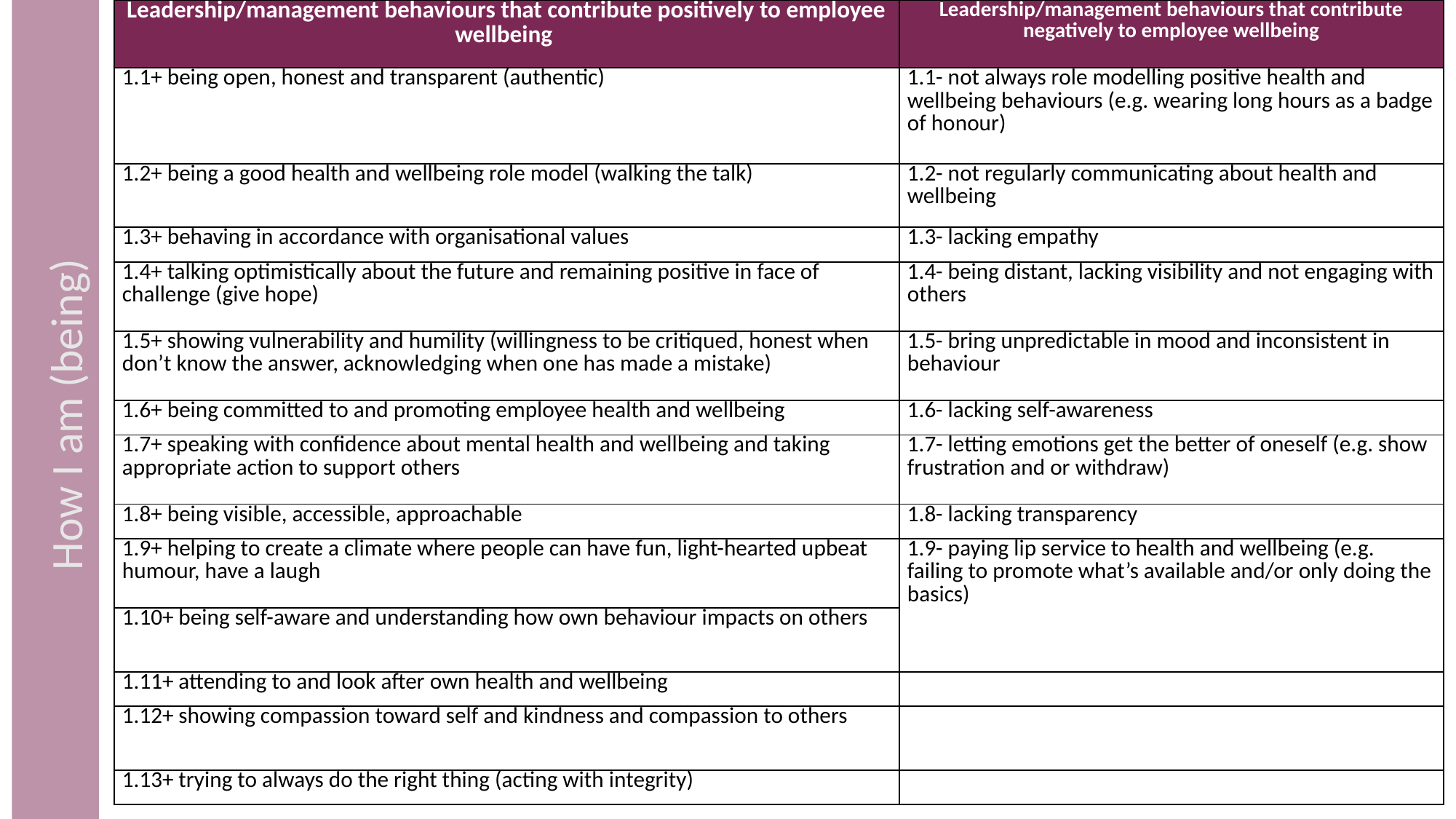

| Leadership/management behaviours that contribute positively to employee wellbeing | Leadership/management behaviours that contribute negatively to employee wellbeing |
| --- | --- |
| 1.1+ being open, honest and transparent (authentic) | 1.1- not always role modelling positive health and wellbeing behaviours (e.g. wearing long hours as a badge of honour) |
| 1.2+ being a good health and wellbeing role model (walking the talk) | 1.2- not regularly communicating about health and wellbeing |
| 1.3+ behaving in accordance with organisational values | 1.3- lacking empathy |
| 1.4+ talking optimistically about the future and remaining positive in face of challenge (give hope) | 1.4- being distant, lacking visibility and not engaging with others |
| 1.5+ showing vulnerability and humility (willingness to be critiqued, honest when don’t know the answer, acknowledging when one has made a mistake) | 1.5- bring unpredictable in mood and inconsistent in behaviour |
| 1.6+ being committed to and promoting employee health and wellbeing | 1.6- lacking self-awareness |
| 1.7+ speaking with confidence about mental health and wellbeing and taking appropriate action to support others | 1.7- letting emotions get the better of oneself (e.g. show frustration and or withdraw) |
| 1.8+ being visible, accessible, approachable | 1.8- lacking transparency |
| 1.9+ helping to create a climate where people can have fun, light-hearted upbeat humour, have a laugh | 1.9- paying lip service to health and wellbeing (e.g. failing to promote what’s available and/or only doing the basics) |
| 1.10+ being self-aware and understanding how own behaviour impacts on others |  |
| 1.11+ attending to and look after own health and wellbeing |  |
| 1.12+ showing compassion toward self and kindness and compassion to others |  |
| 1.13+ trying to always do the right thing (acting with integrity) |  |

How I am (being)